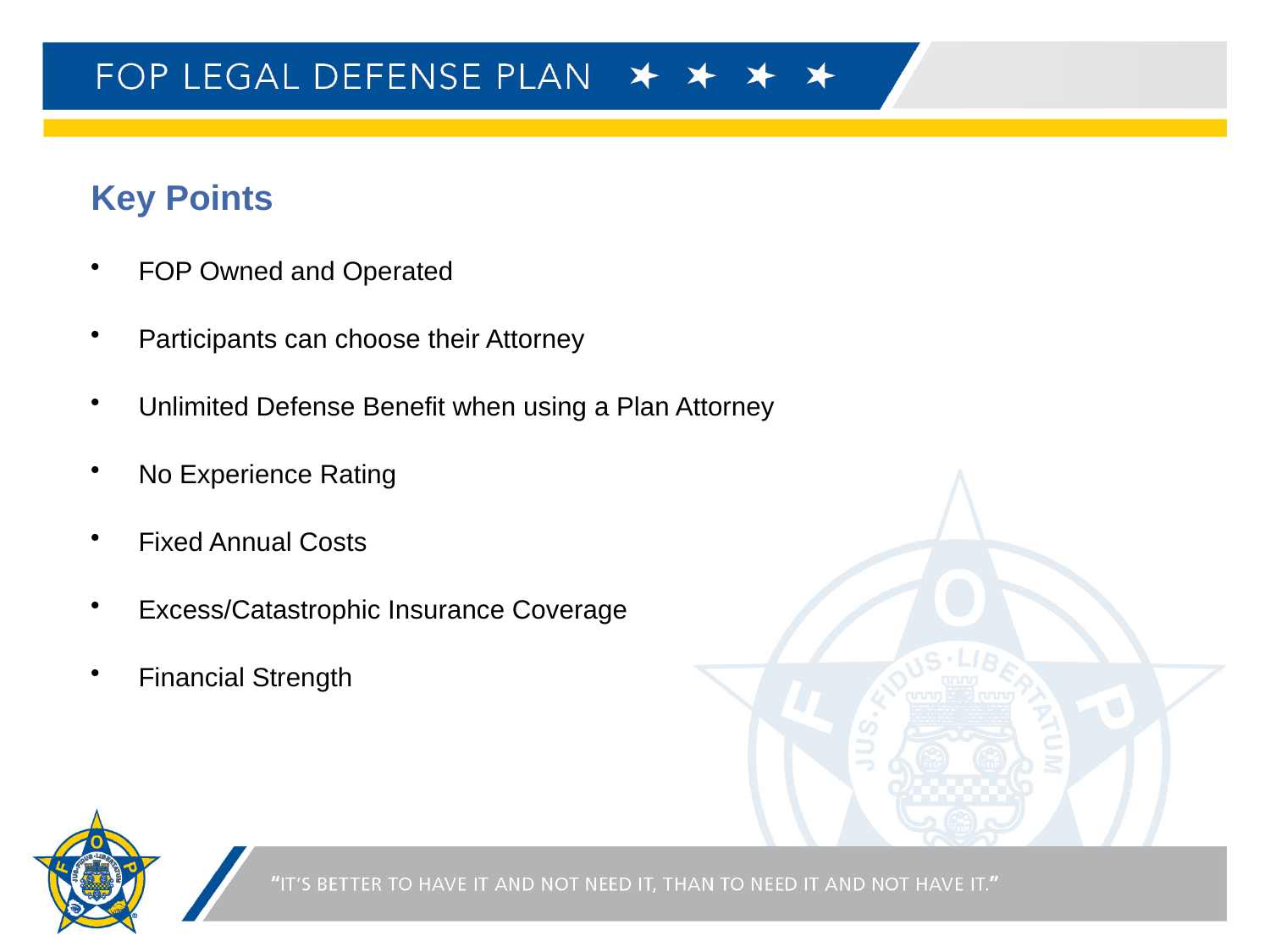

# Key Points
FOP Owned and Operated
Participants can choose their Attorney
Unlimited Defense Benefit when using a Plan Attorney
No Experience Rating
Fixed Annual Costs
Excess/Catastrophic Insurance Coverage
Financial Strength